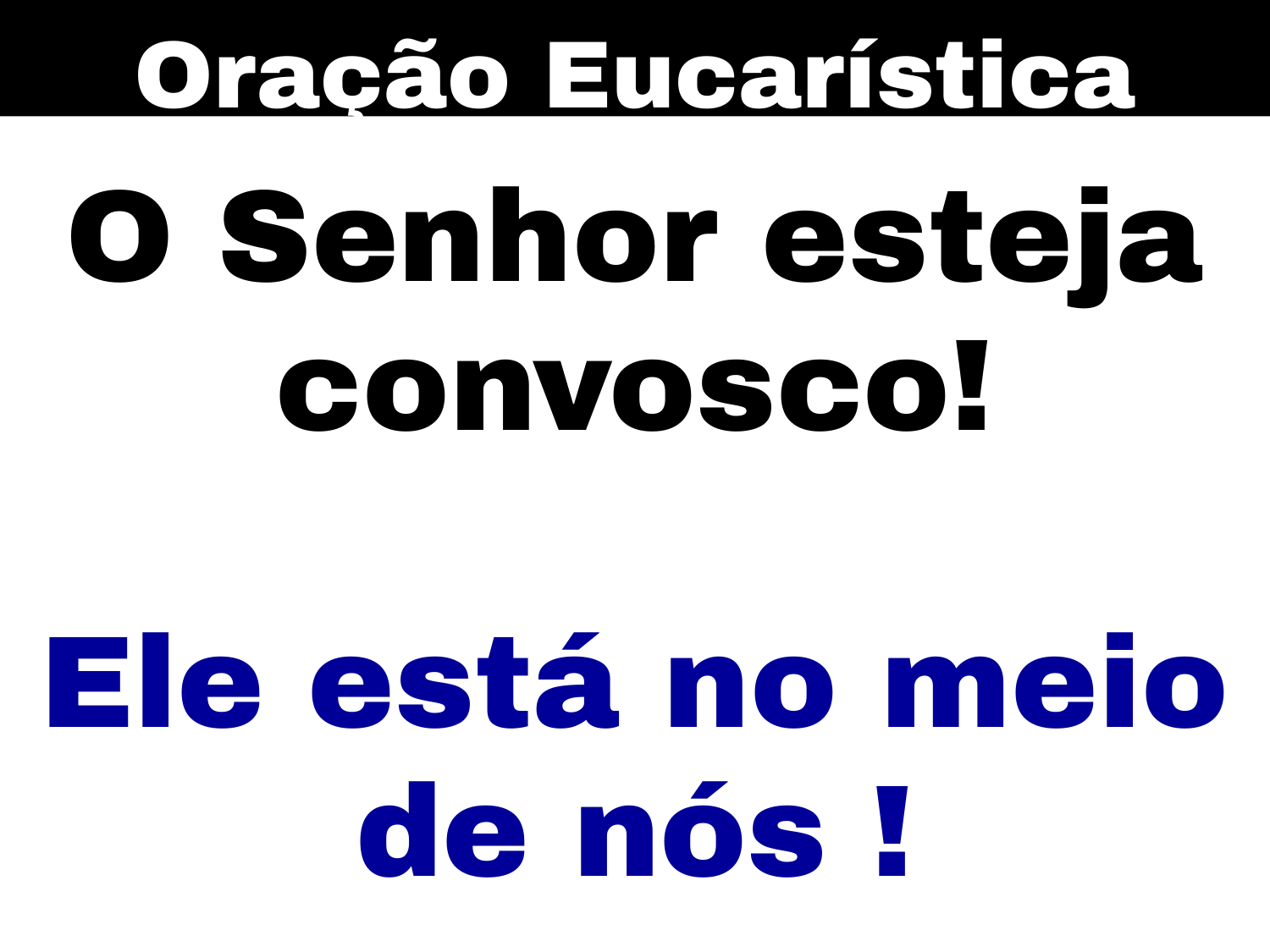

Oração Eucarística
O Senhor esteja convosco!
Ele está no meio de nós !